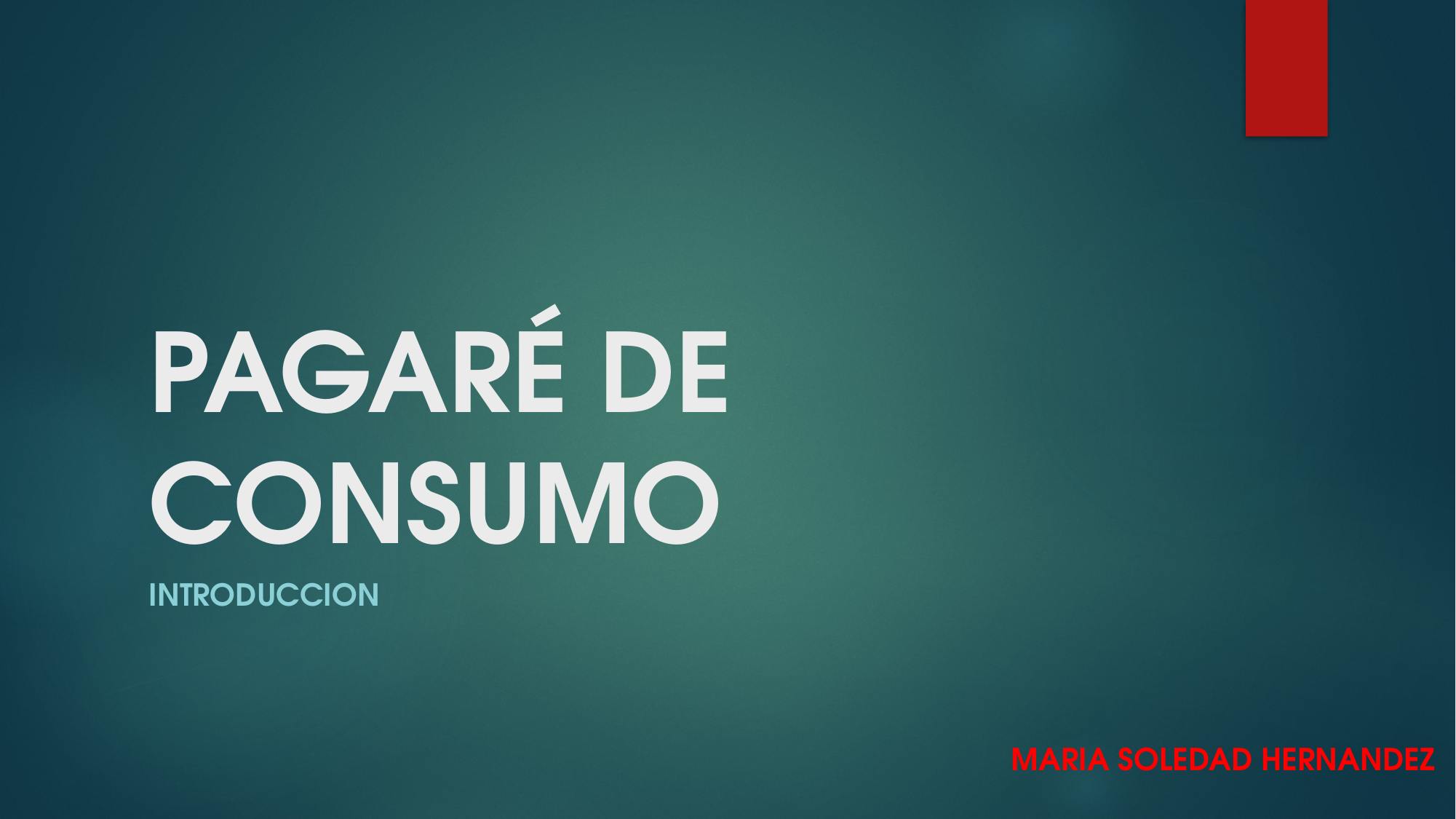

# PAGARÉ DE CONSUMO
INTRODUCCION

MARIA SOLEDAD HERNANDEZ